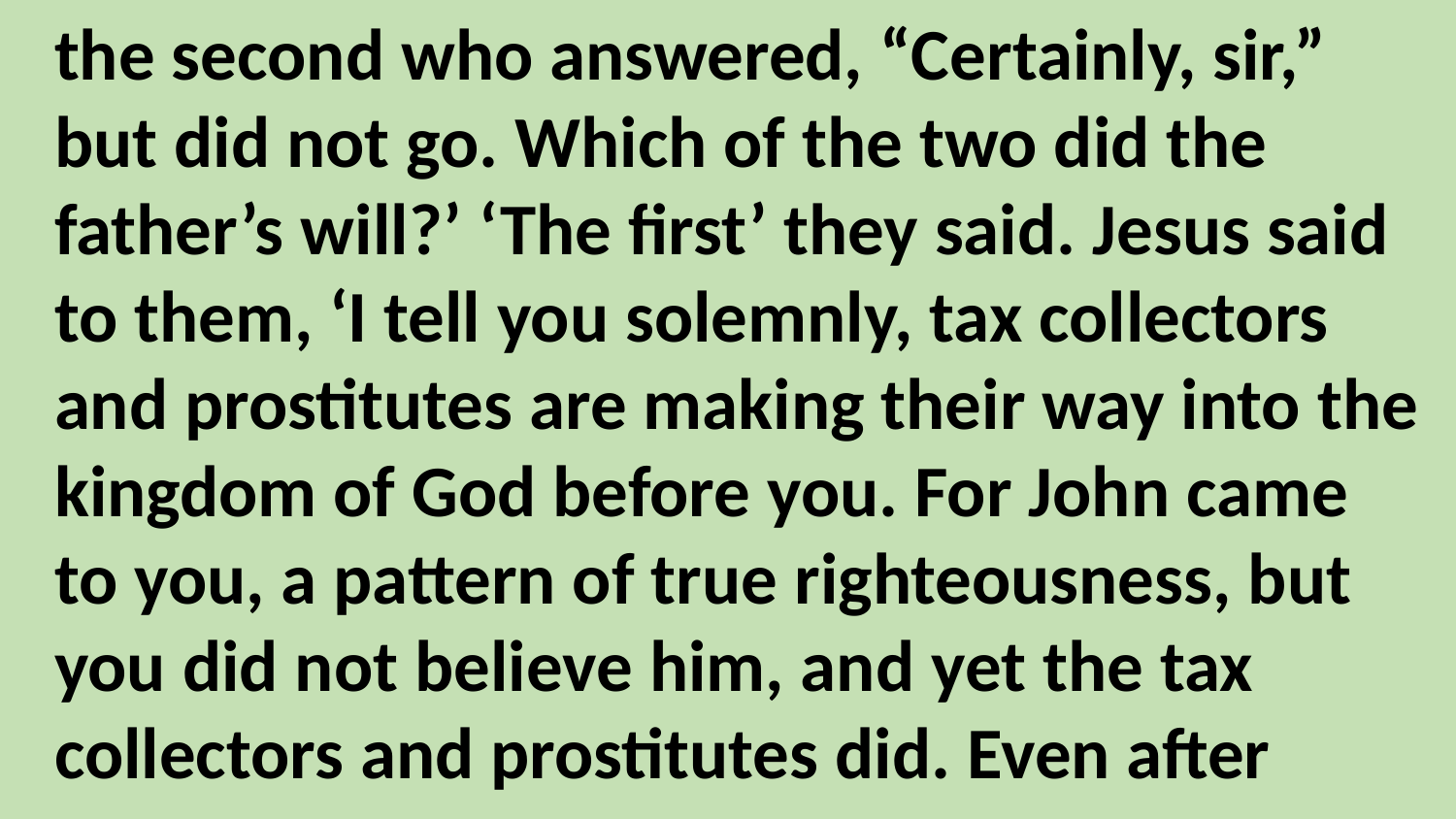

the second who answered, “Certainly, sir,” but did not go. Which of the two did the father’s will?’ ‘The first’ they said. Jesus said to them, ‘I tell you solemnly, tax collectors and prostitutes are making their way into the kingdom of God before you. For John came to you, a pattern of true righteousness, but you did not believe him, and yet the tax collectors and prostitutes did. Even after